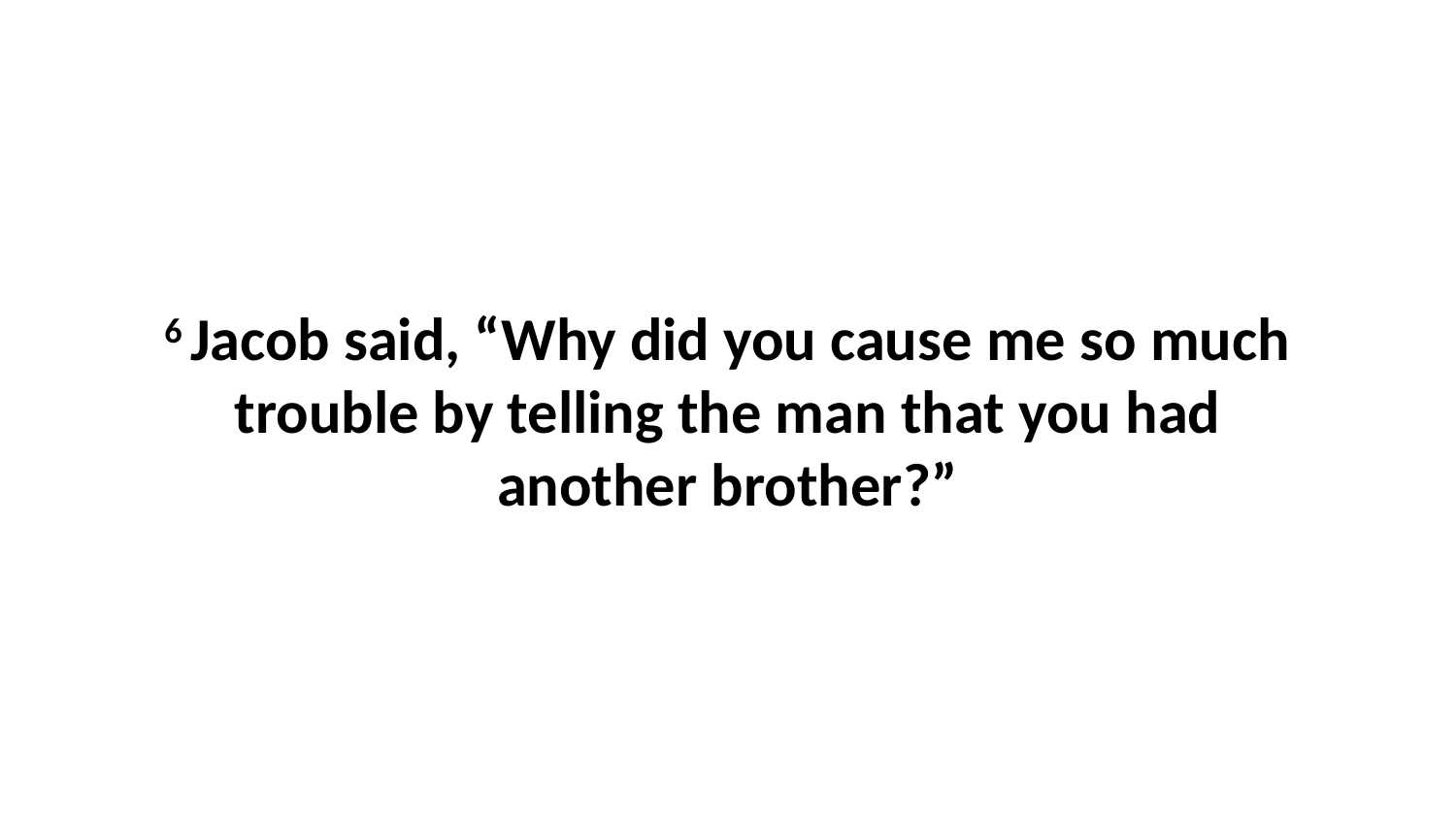

6 Jacob said, “Why did you cause me so much trouble by telling the man that you had another brother?”